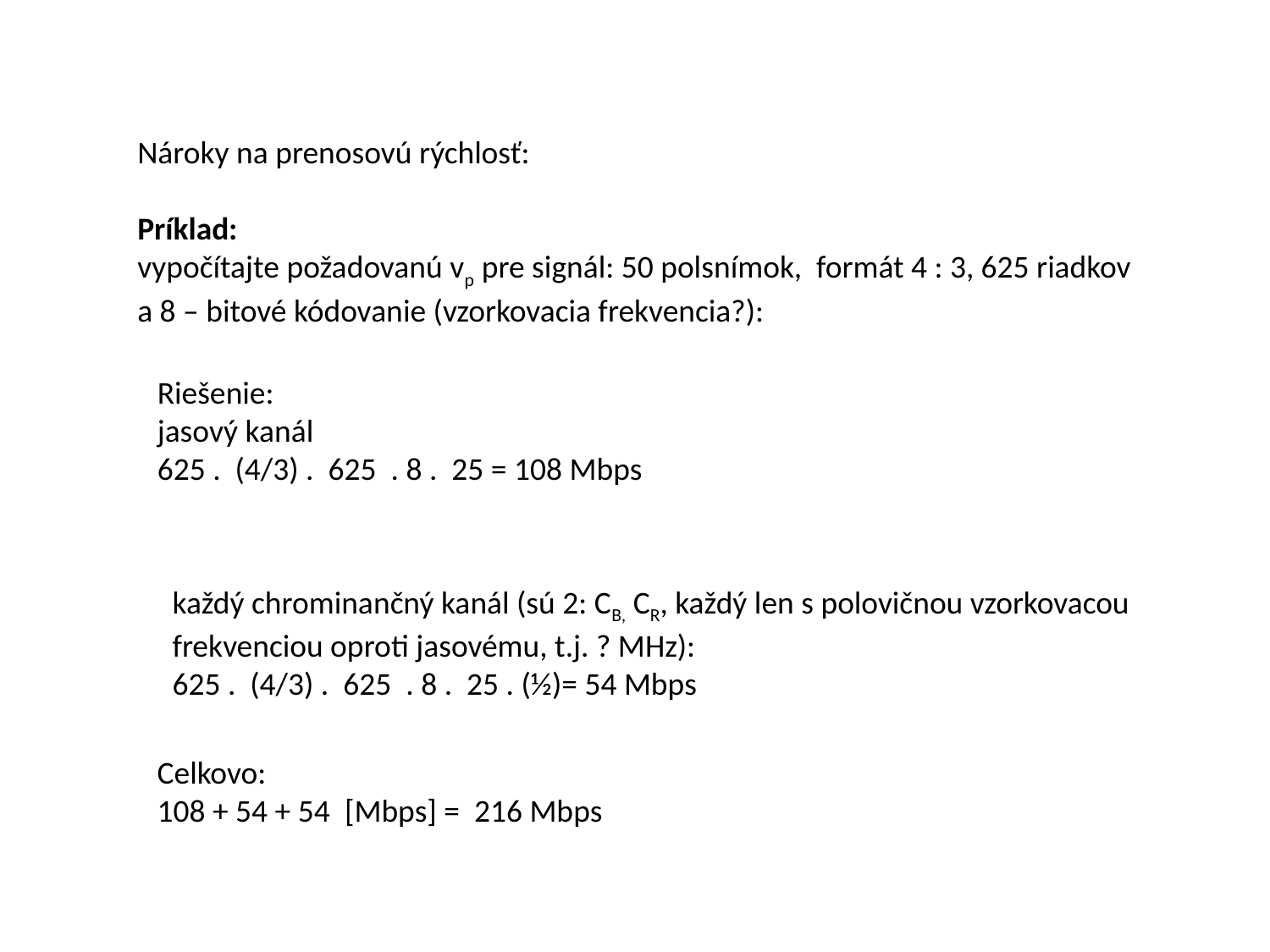

Nároky na prenosovú rýchlosť:

Príklad:
vypočítajte požadovanú vp pre signál: 50 polsnímok,  formát 4 : 3, 625 riadkov a 8 – bitové kódovanie (vzorkovacia frekvencia?):
Riešenie:
jasový kanál
625 .  (4/3) .  625  . 8 .  25 = 108 Mbps
každý chrominančný kanál (sú 2: CB, CR, každý len s polovičnou vzorkovacou frekvenciou oproti jasovému, t.j. ? MHz):
625 .  (4/3) .  625  . 8 .  25 . (½)= 54 Mbps
Celkovo:
108 + 54 + 54  [Mbps] =  216 Mbps